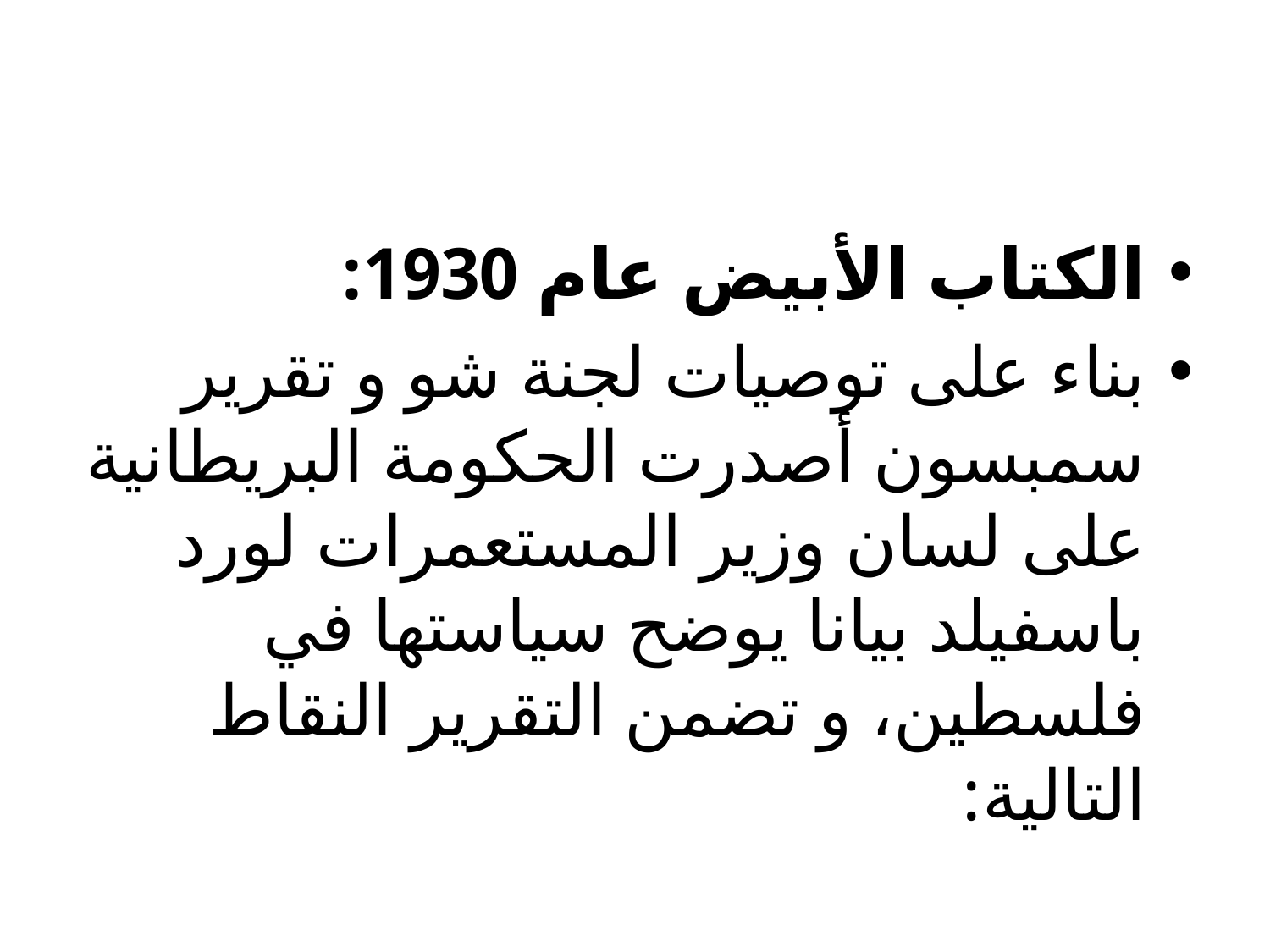

#
الكتاب الأبيض عام 1930:
بناء على توصيات لجنة شو و تقرير سمبسون أصدرت الحكومة البريطانية على لسان وزير المستعمرات لورد باسفيلد بيانا يوضح سياستها في فلسطين، و تضمن التقرير النقاط التالية: